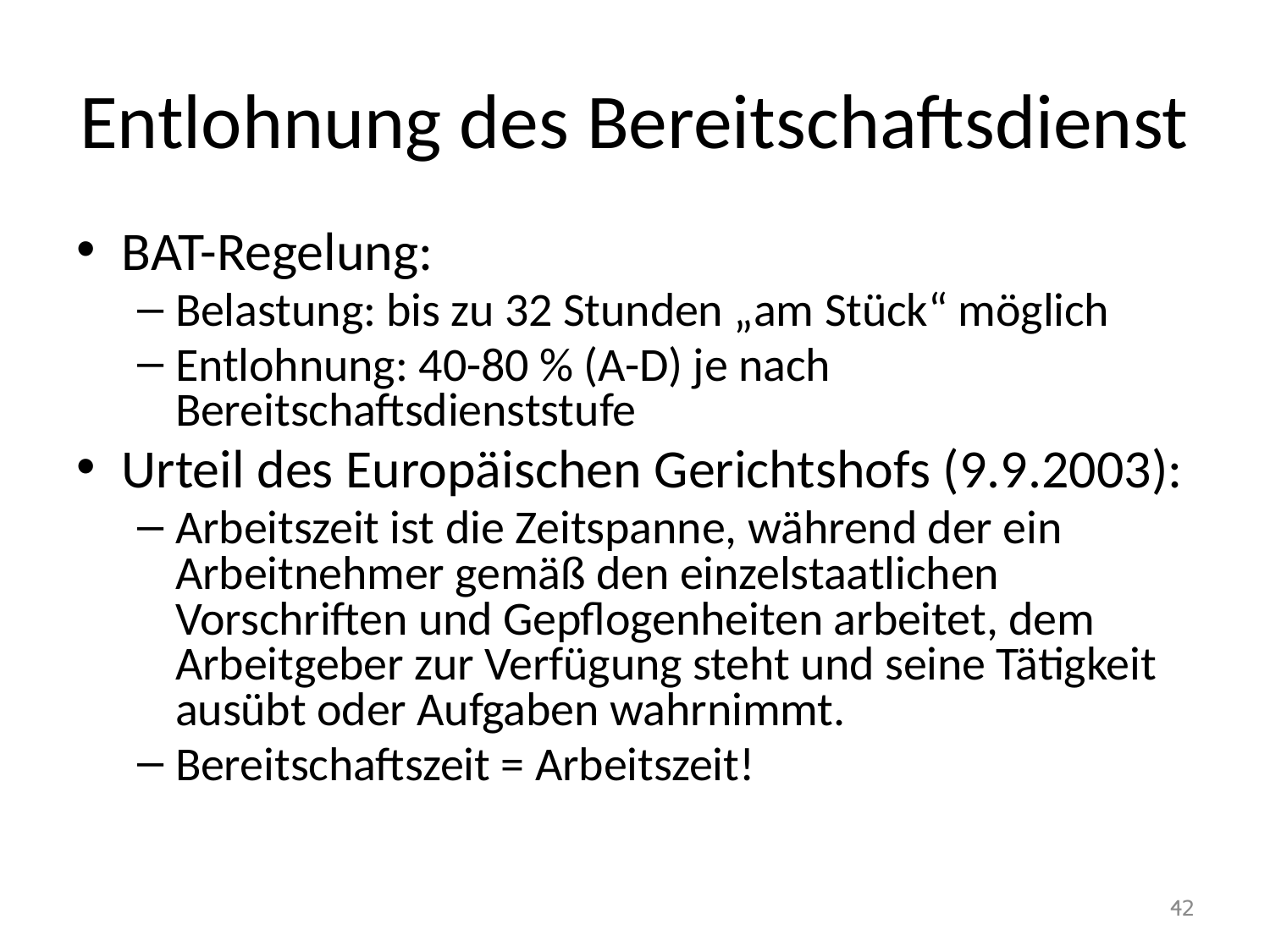

# Entlohnung des Bereitschaftsdienst
BAT-Regelung:
Belastung: bis zu 32 Stunden „am Stück“ möglich
Entlohnung: 40-80 % (A-D) je nach Bereitschaftsdienststufe
Urteil des Europäischen Gerichtshofs (9.9.2003):
Arbeitszeit ist die Zeitspanne, während der ein Arbeitnehmer gemäß den einzelstaatlichen Vorschriften und Gepflogenheiten arbeitet, dem Arbeitgeber zur Verfügung steht und seine Tätigkeit ausübt oder Aufgaben wahrnimmt.
Bereitschaftszeit = Arbeitszeit!
42